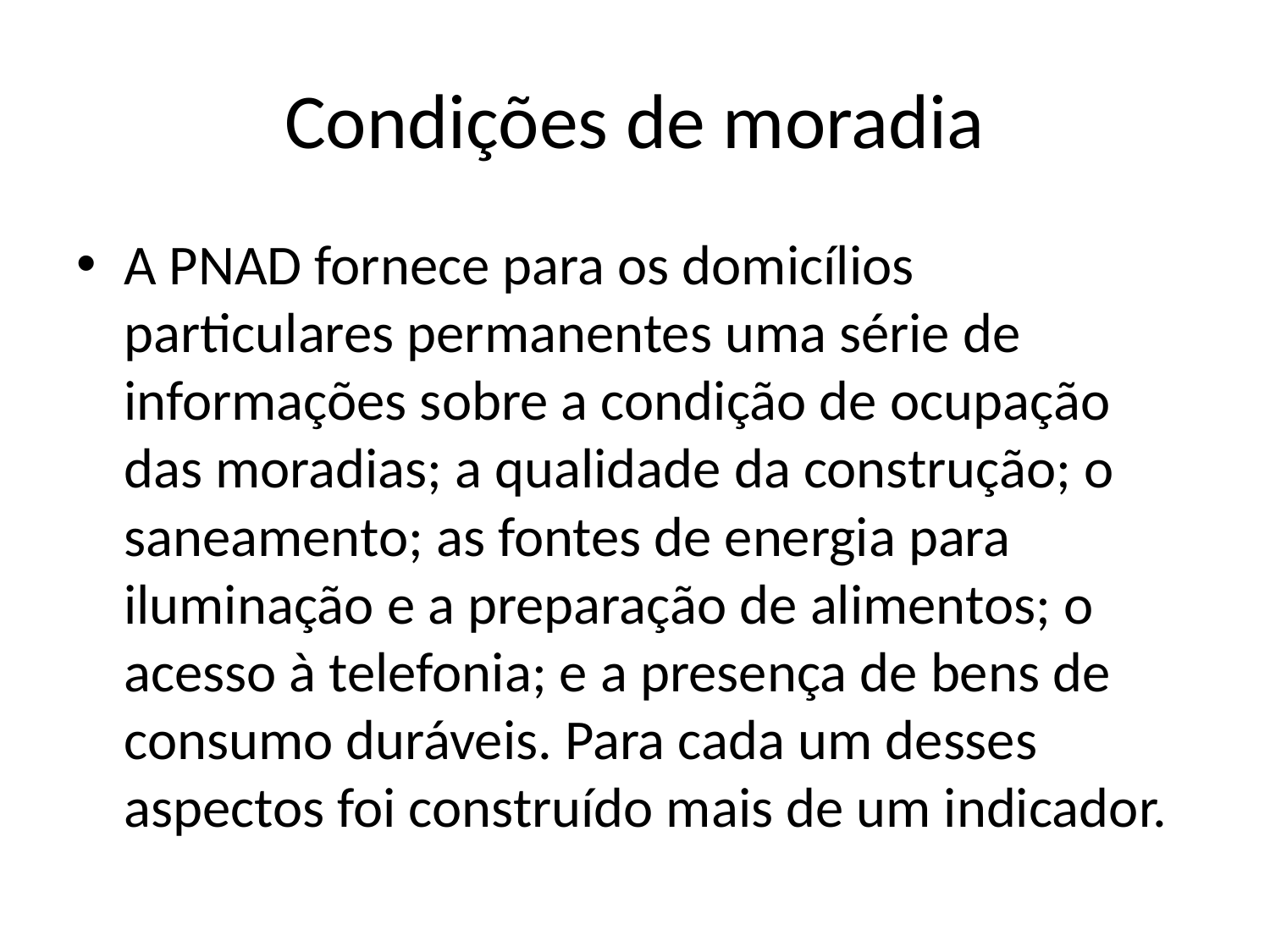

# Condições de moradia
A PNAD fornece para os domicílios particulares permanentes uma série de informações sobre a condição de ocupação das moradias; a qualidade da construção; o saneamento; as fontes de energia para iluminação e a preparação de alimentos; o acesso à telefonia; e a presença de bens de consumo duráveis. Para cada um desses aspectos foi construído mais de um indicador.